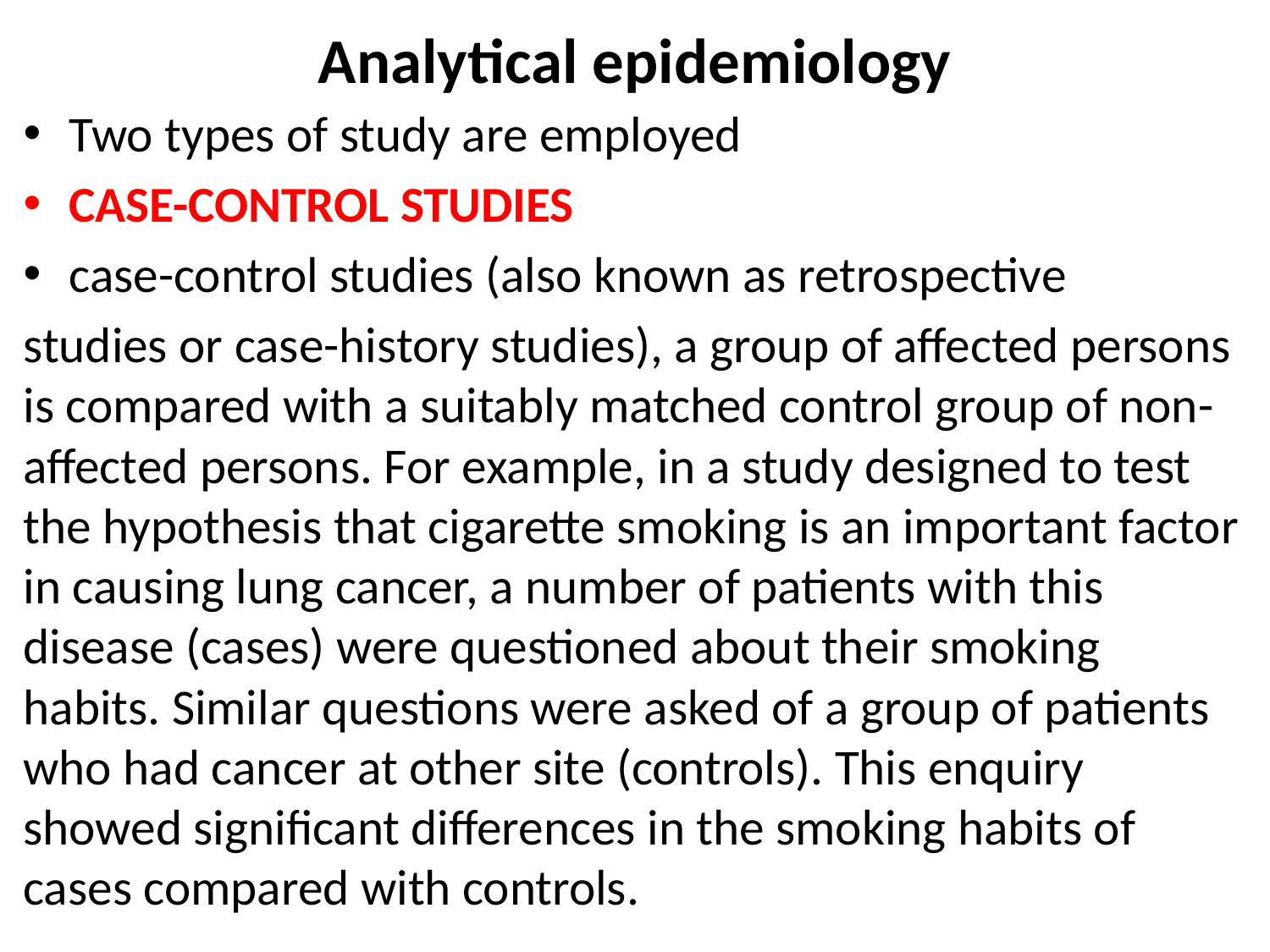

# Analytical epidemiology
Two types of study are employed
CASE-CONTROL STUDIES
case-control studies (also known as retrospective
studies or case-history studies), a group of affected persons is compared with a suitably matched control group of non-affected persons. For example, in a study designed to test the hypothesis that cigarette smoking is an important factor in causing lung cancer, a number of patients with this disease (cases) were questioned about their smoking habits. Similar questions were asked of a group of patients who had cancer at other site (controls). This enquiry showed significant differences in the smoking habits of cases compared with controls.